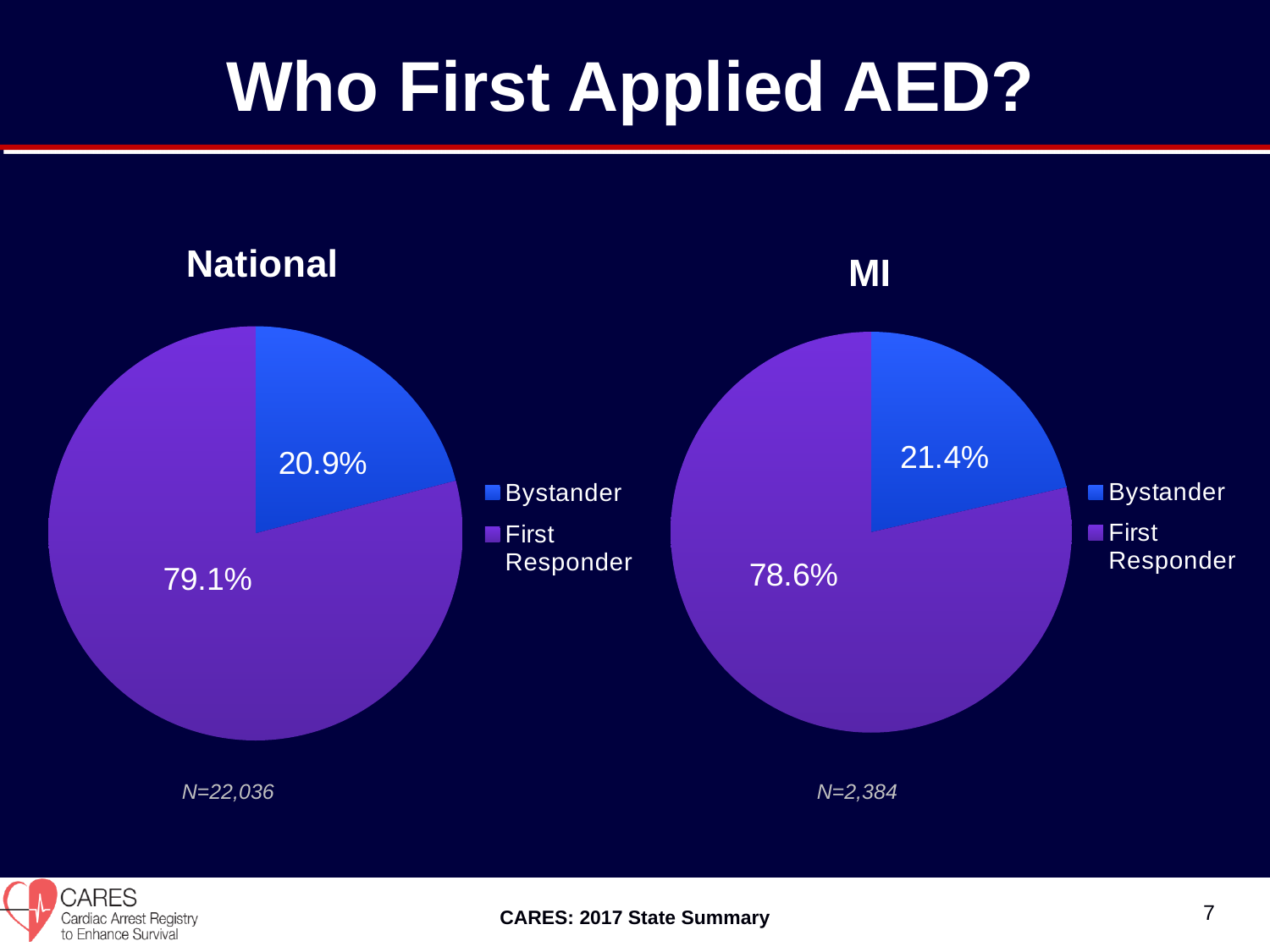

# Who First Applied AED?

### Chart: National

| Category | AED Application |
|---|---|
| Bystander | 20.9 |
| First Responder | 79.1 |

### Chart: MI

| Category | AED Application |
|---|---|
| Bystander | 21.4 |
| First Responder | 78.6 |
N=22,036
N=2,384